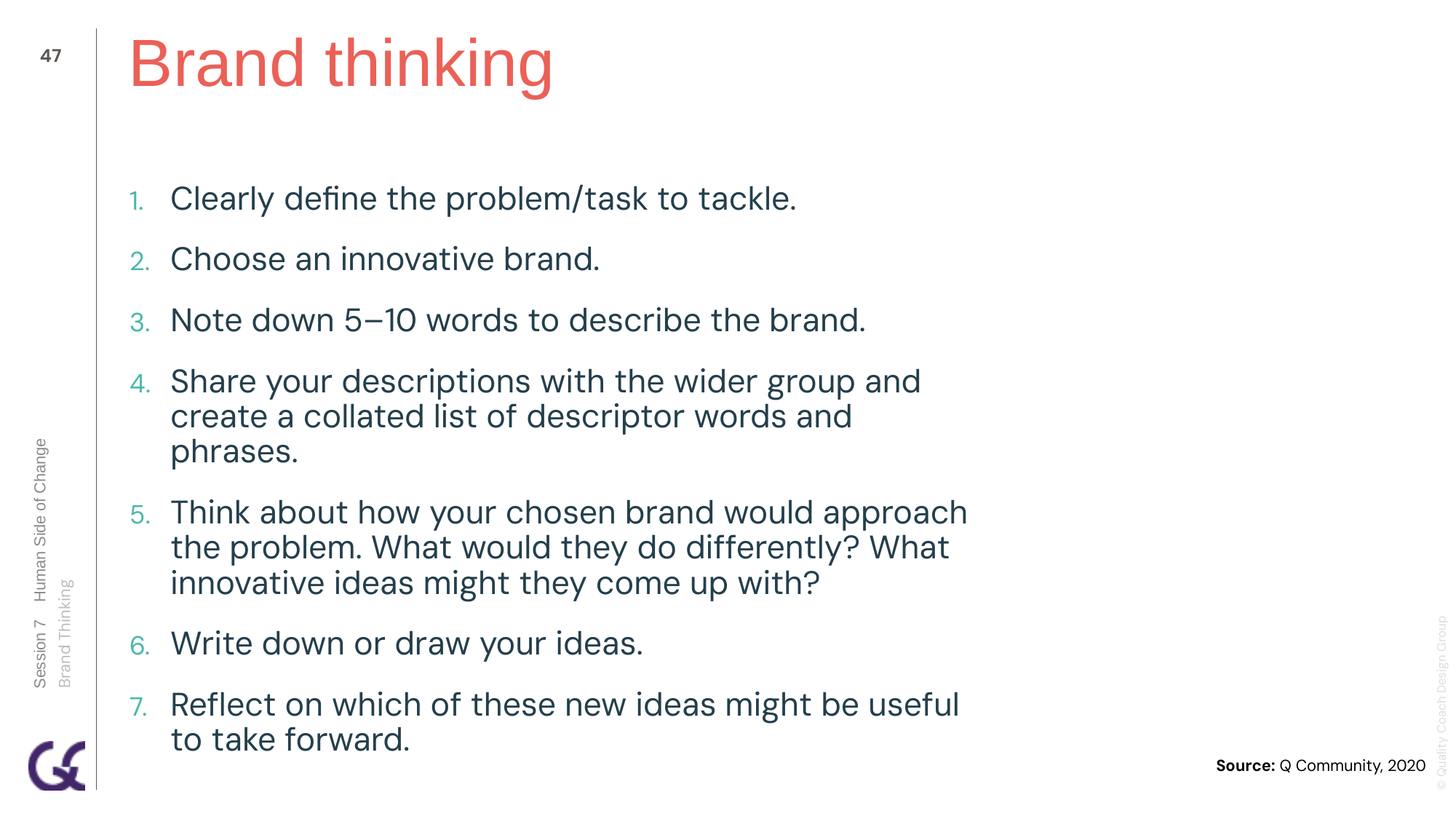

47
# Brand thinking
Clearly define the problem/task to tackle.
Choose an innovative brand.
Note down 5–10 words to describe the brand.
Share your descriptions with the wider group and create a collated list of descriptor words and phrases.
Think about how your chosen brand would approach the problem. What would they do differently? What innovative ideas might they come up with?
Write down or draw your ideas.
Reflect on which of these new ideas might be useful to take forward.
Session 7    Human Side of Change
Brand Thinking
Source: Q Community, 2020